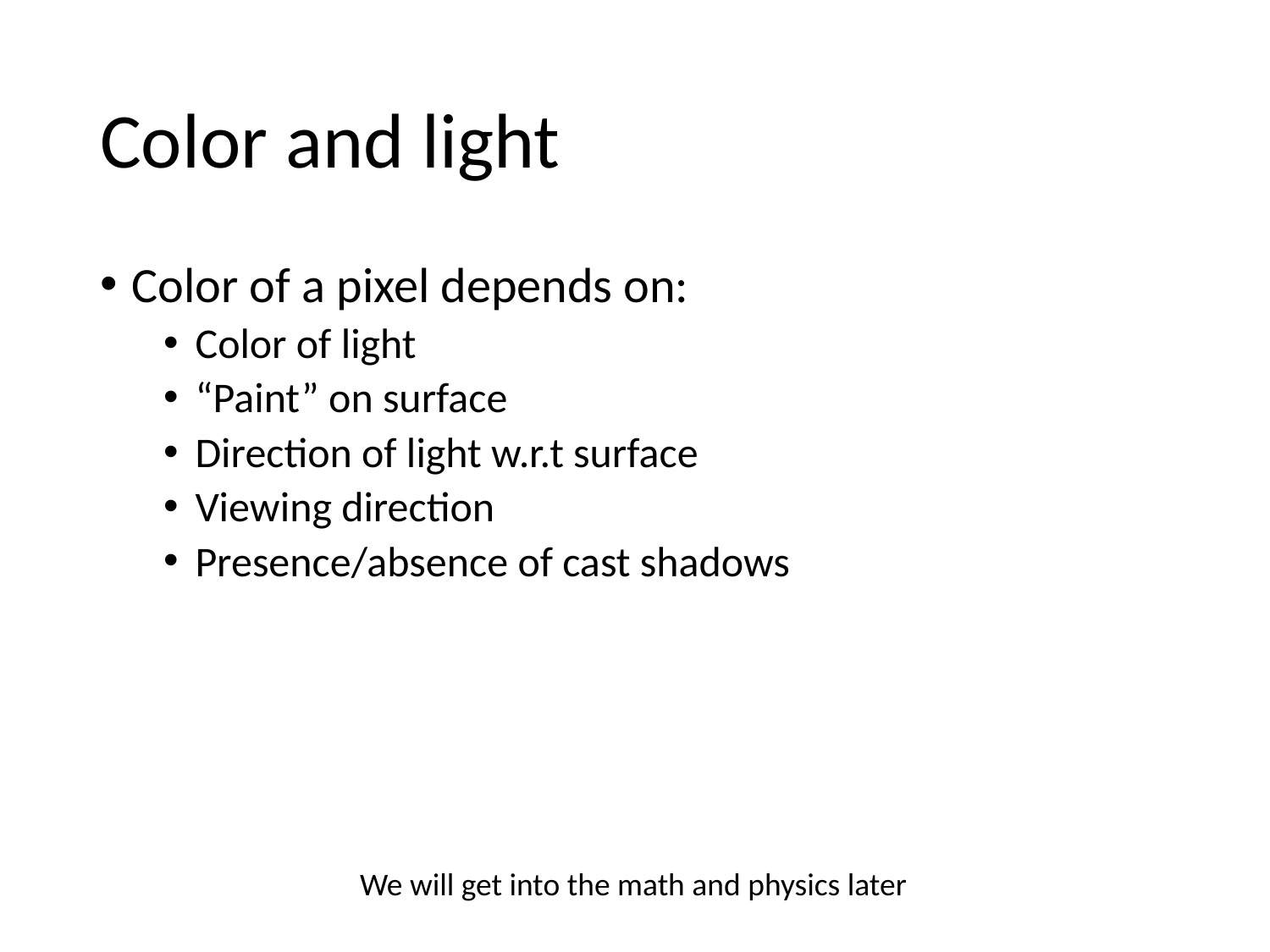

# Color and light
Color of a pixel depends on:
Color of light
“Paint” on surface
Direction of light w.r.t surface
Viewing direction
Presence/absence of cast shadows
We will get into the math and physics later